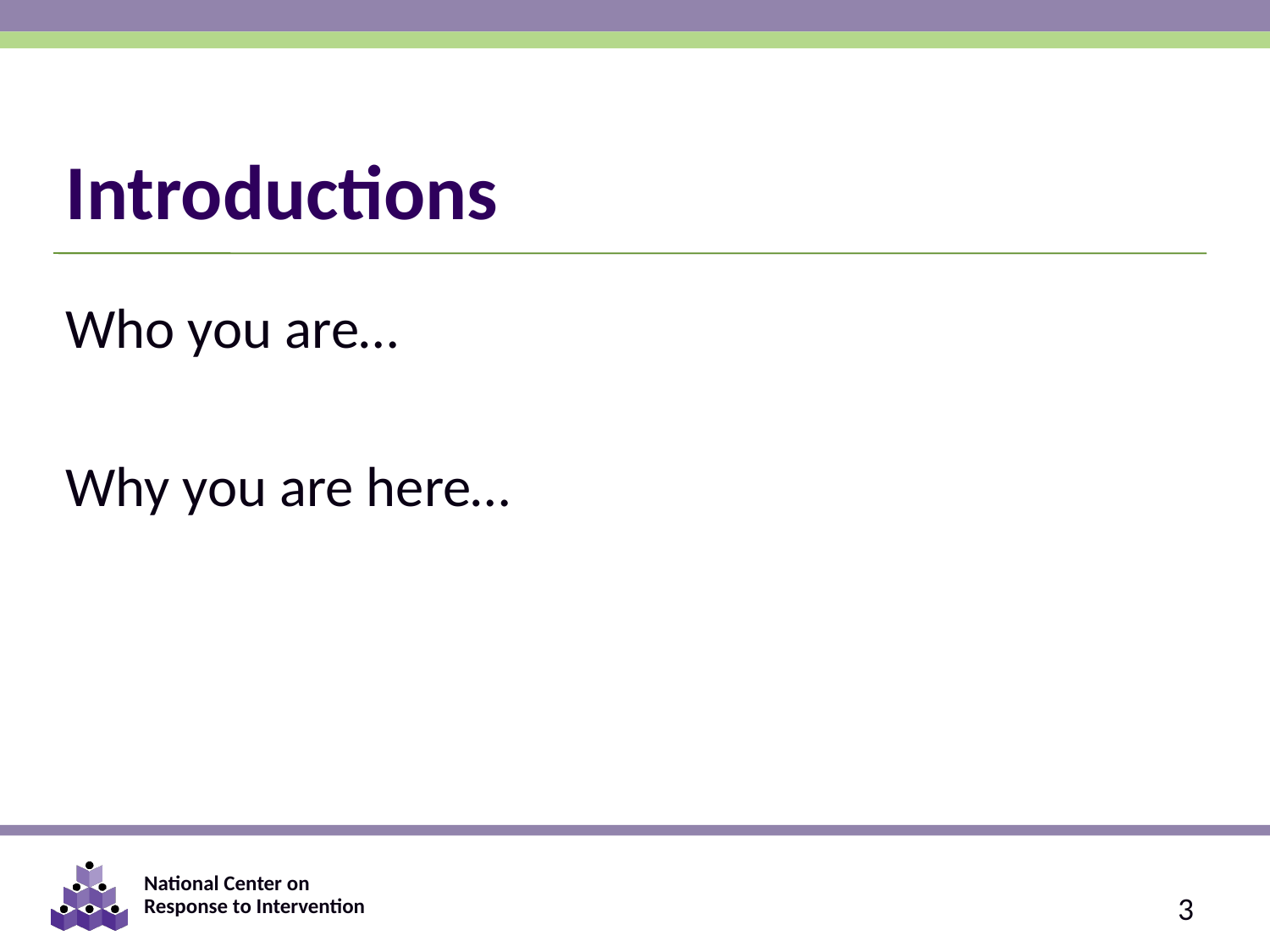

# Introductions
Who you are…

Why you are here…

3